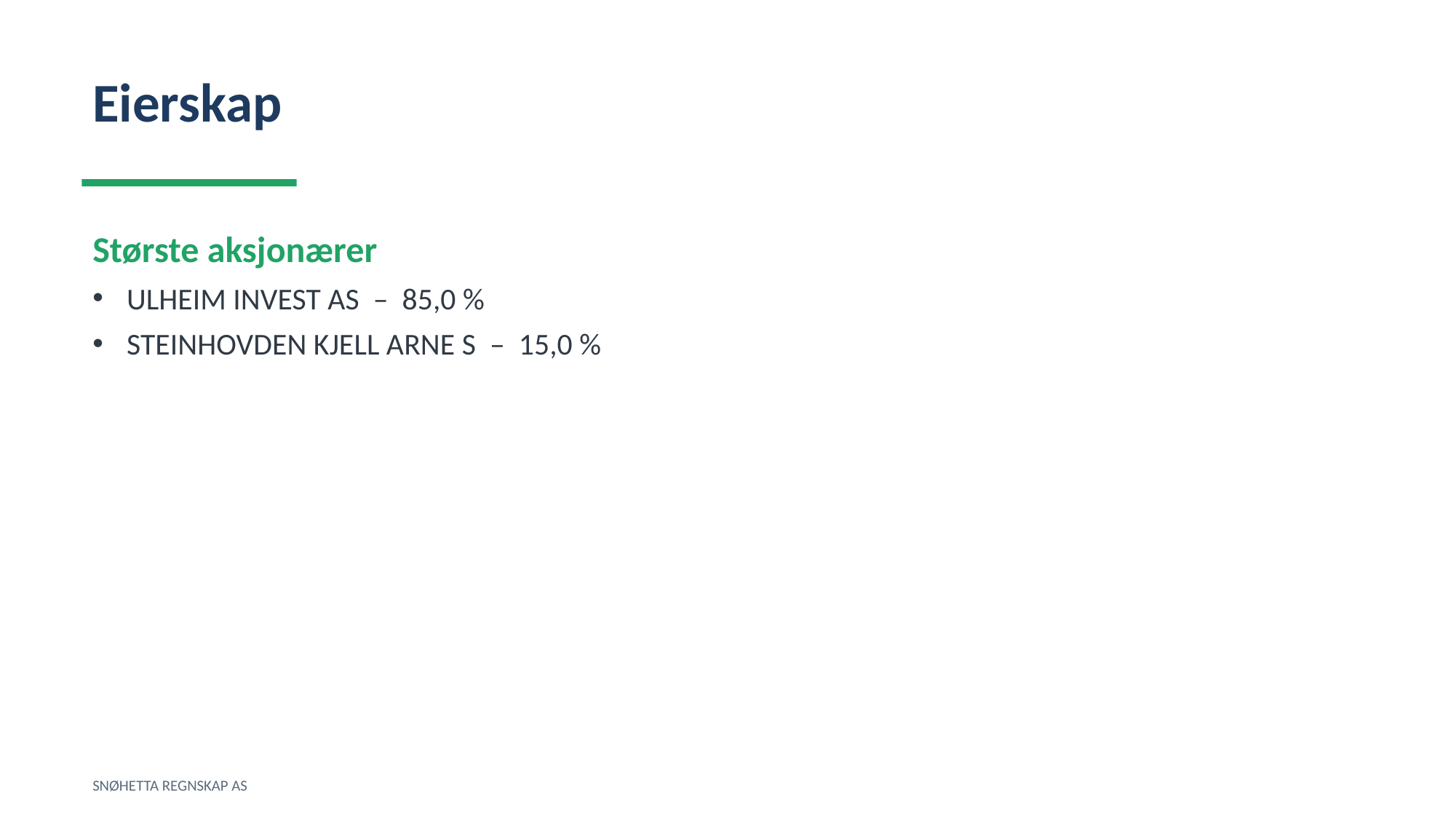

Eierskap

Største aksjonærer
ULHEIM INVEST AS  –  85,0 %
STEINHOVDEN KJELL ARNE S  –  15,0 %
SNØHETTA REGNSKAP AS